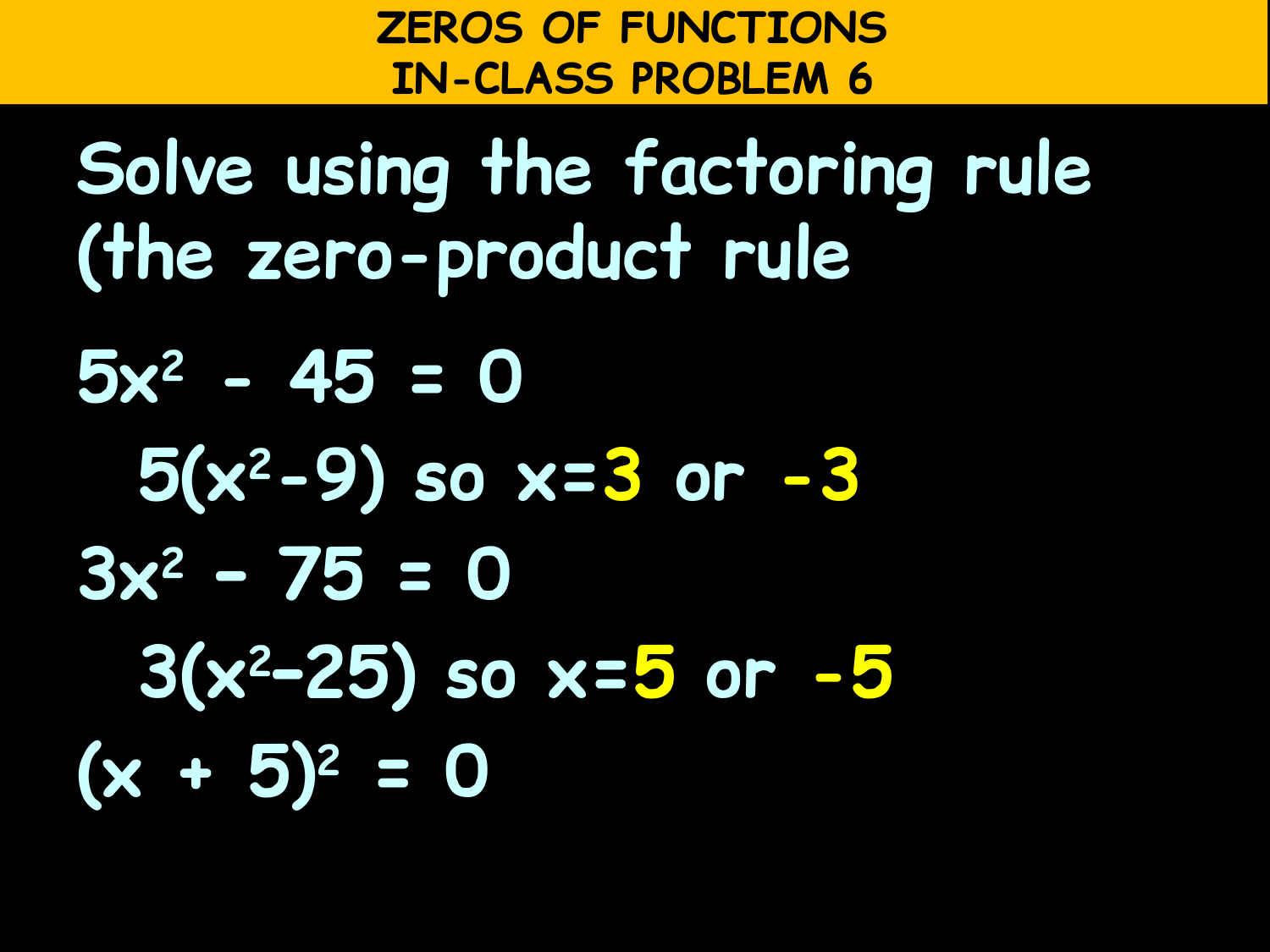

ZEROS OF FUNCTIONS
IN-CLASS PROBLEM 6
Solve using the factoring rule (the zero-product rule

5x2 - 45 = 0
  5(x2-9) so x=3 or -3
3x2 – 75 = 0
  3(x2–25) so x=5 or -5
(x + 5)2 = 0